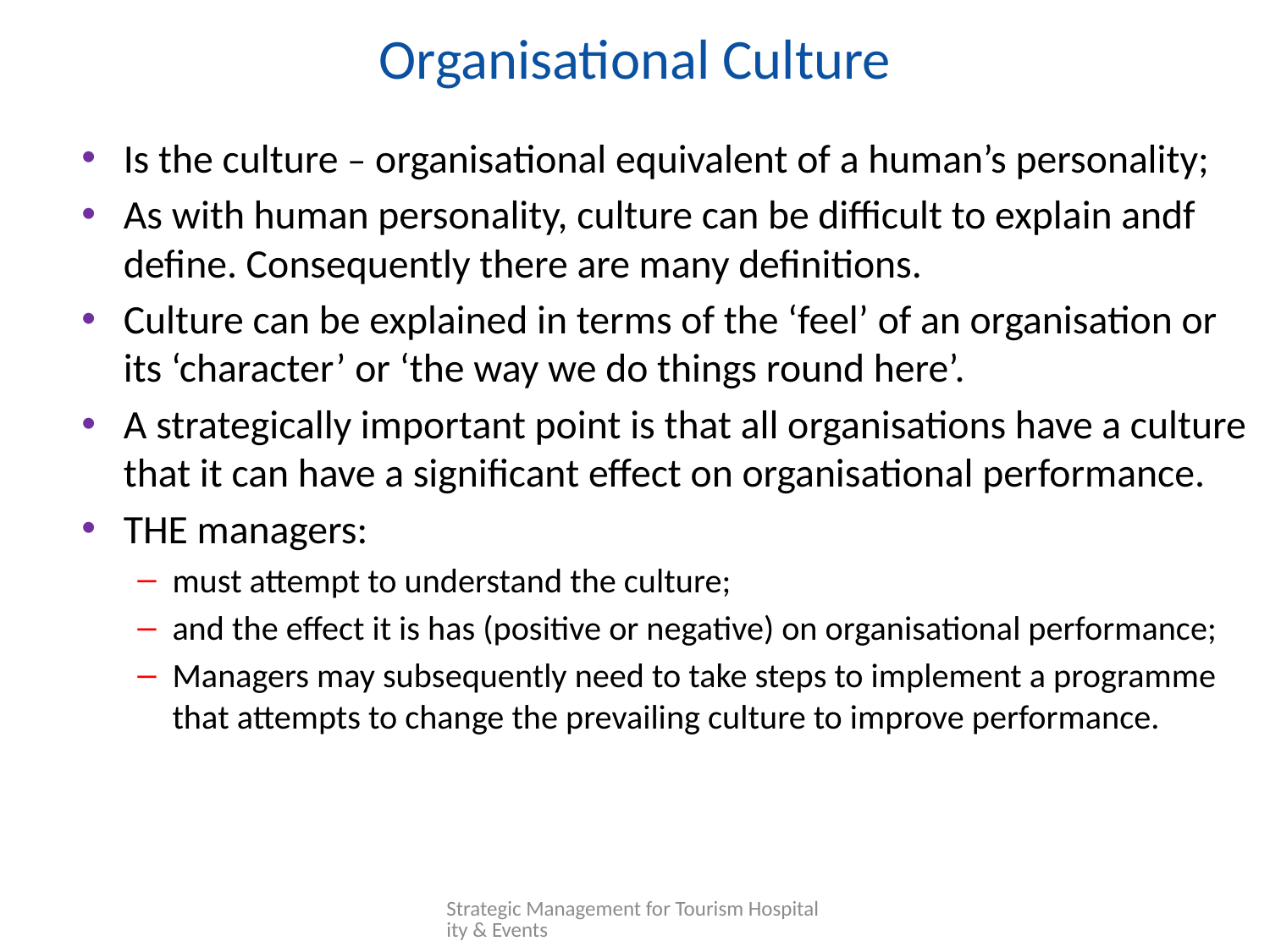

# Organisational Culture
Is the culture – organisational equivalent of a human’s personality;
As with human personality, culture can be difficult to explain andf define. Consequently there are many definitions.
Culture can be explained in terms of the ‘feel’ of an organisation or its ‘character’ or ‘the way we do things round here’.
A strategically important point is that all organisations have a culture that it can have a significant effect on organisational performance.
THE managers:
must attempt to understand the culture;
and the effect it is has (positive or negative) on organisational performance;
Managers may subsequently need to take steps to implement a programme that attempts to change the prevailing culture to improve performance.
Strategic Management for Tourism Hospitality & Events